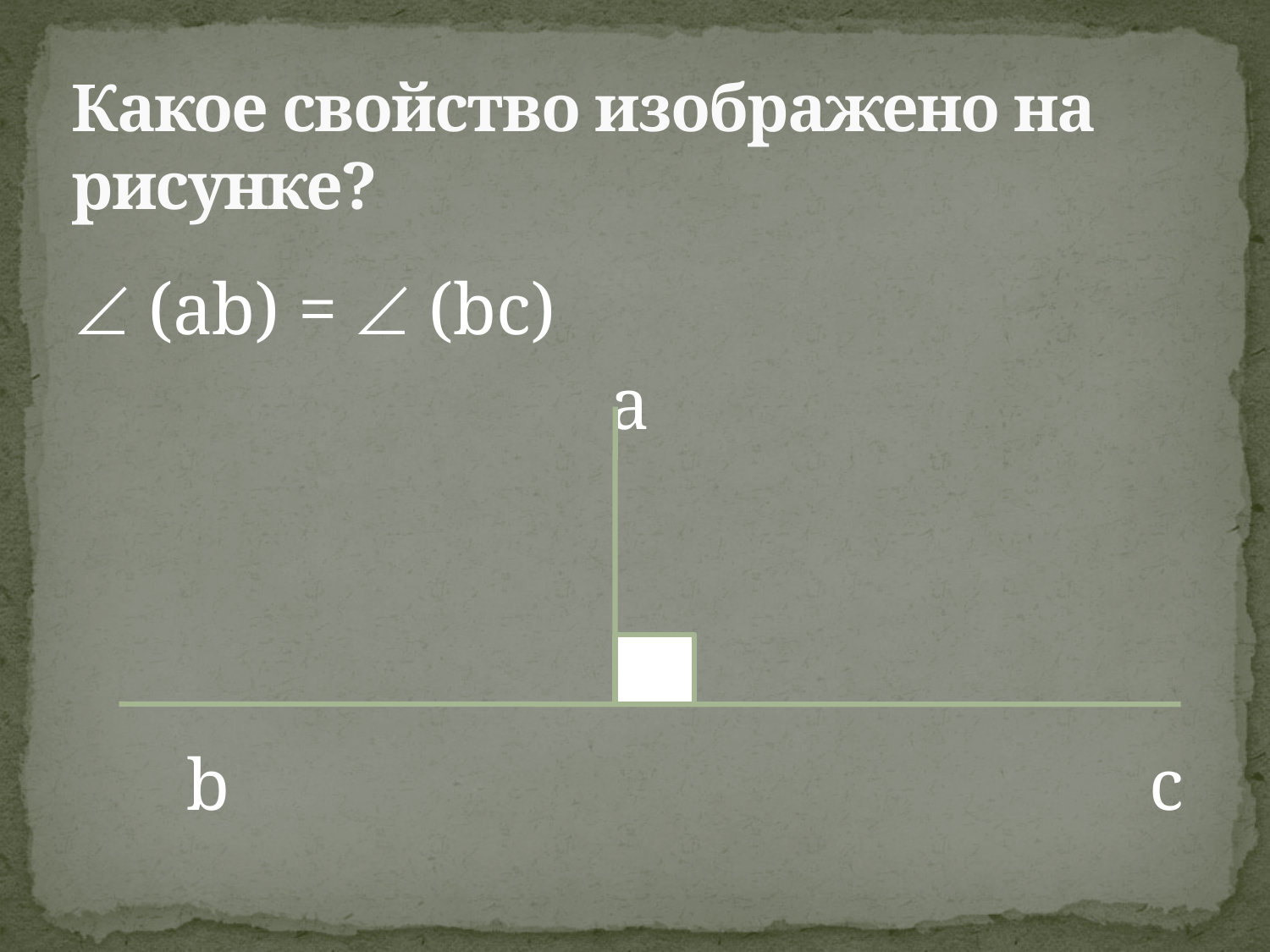

# Какое свойство изображено на рисунке?
∠ (ab) = ∠ (bc)
                             a

      b                                                  c